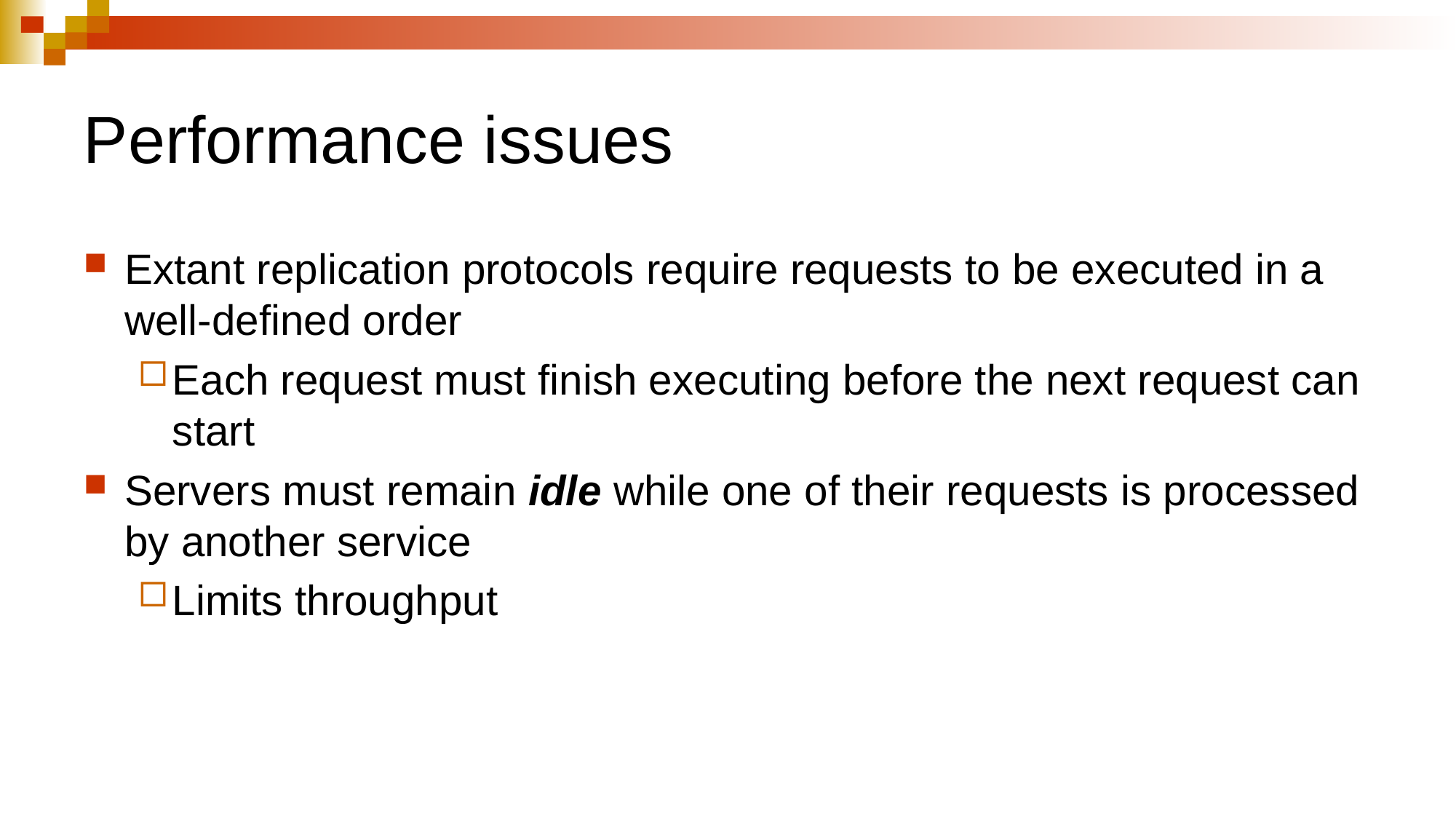

# Performance issues
Extant replication protocols require requests to be executed in a well-defined order
Each request must finish executing before the next request can start
Servers must remain idle while one of their requests is processed by another service
Limits throughput